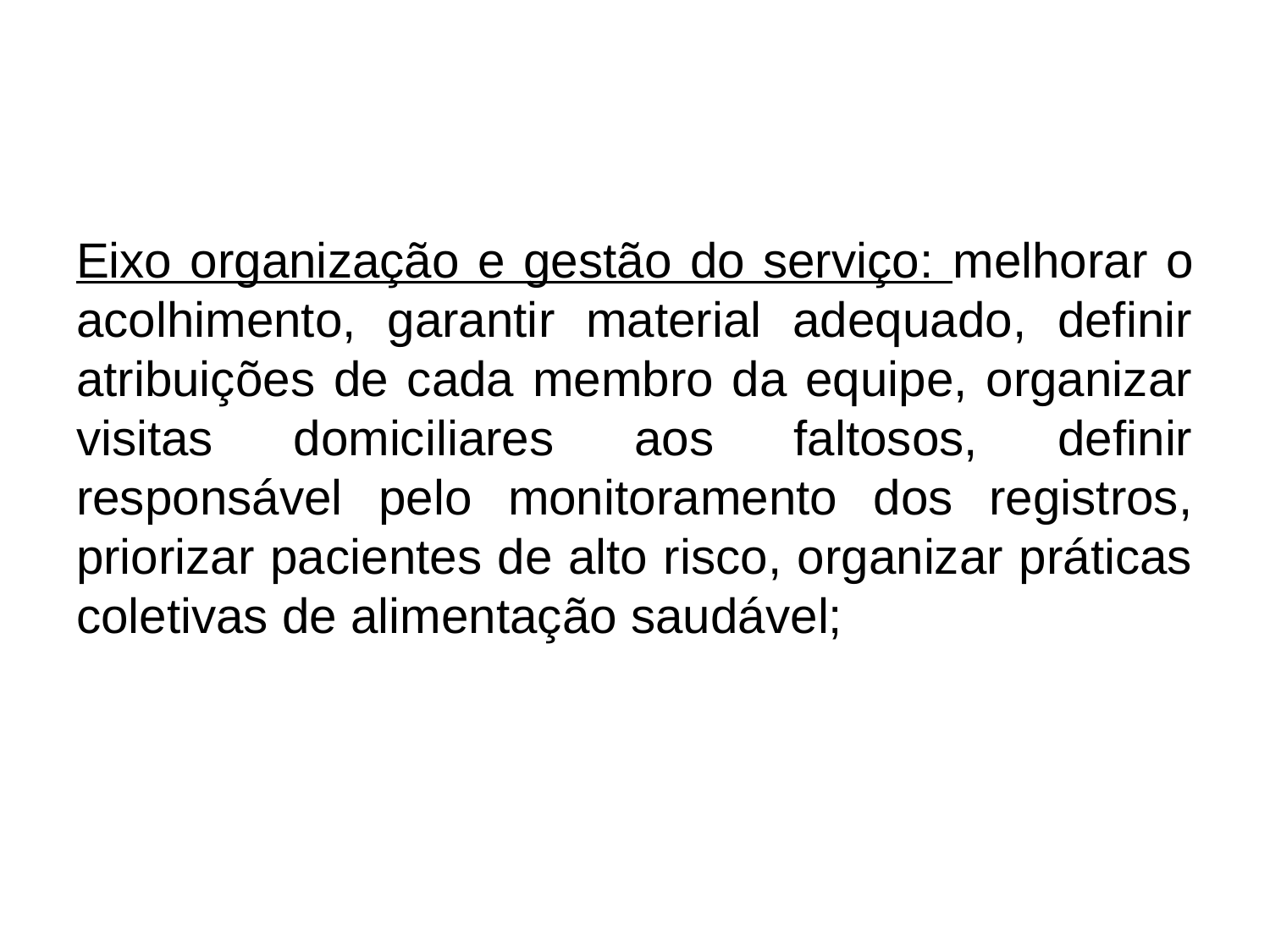

Eixo organização e gestão do serviço: melhorar o acolhimento, garantir material adequado, definir atribuições de cada membro da equipe, organizar visitas domiciliares aos faltosos, definir responsável pelo monitoramento dos registros, priorizar pacientes de alto risco, organizar práticas coletivas de alimentação saudável;